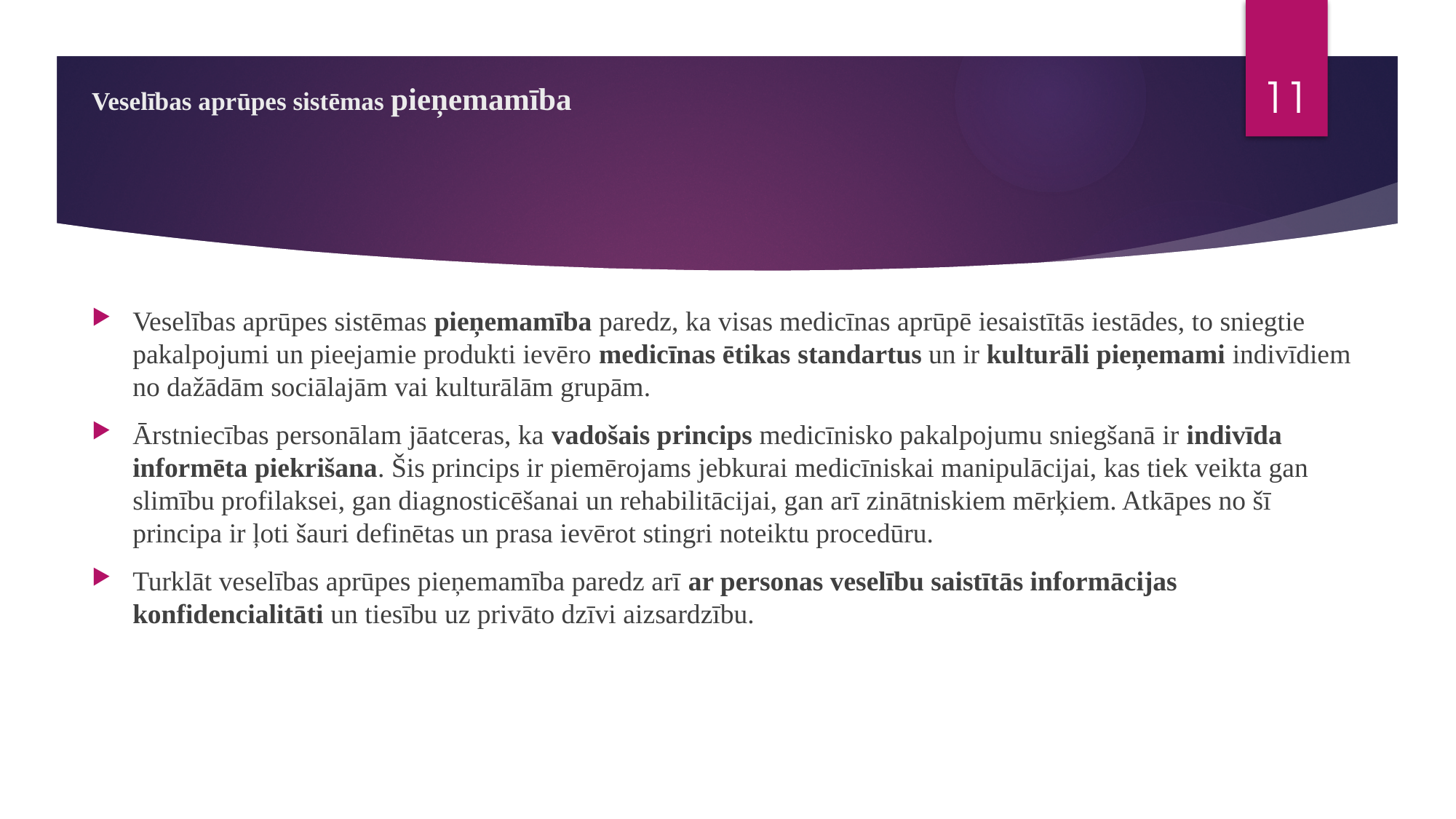

11
# Veselības aprūpes sistēmas pieņemamība
Veselības aprūpes sistēmas pieņemamība paredz, ka visas medicīnas aprūpē iesaistītās iestādes, to sniegtie pakalpojumi un pieejamie produkti ievēro medicīnas ētikas standartus un ir kulturāli pieņemami indivīdiem no dažādām sociālajām vai kulturālām grupām.
Ārstniecības personālam jāatceras, ka vadošais princips medicīnisko pakalpojumu sniegšanā ir indivīda informēta piekrišana. Šis princips ir piemērojams jebkurai medicīniskai manipulācijai, kas tiek veikta gan slimību profilaksei, gan diagnosticēšanai un rehabilitācijai, gan arī zinātniskiem mērķiem. Atkāpes no šī principa ir ļoti šauri definētas un prasa ievērot stingri noteiktu procedūru.
Turklāt veselības aprūpes pieņemamība paredz arī ar personas veselību saistītās informācijas konfidencialitāti un tiesību uz privāto dzīvi aizsardzību.